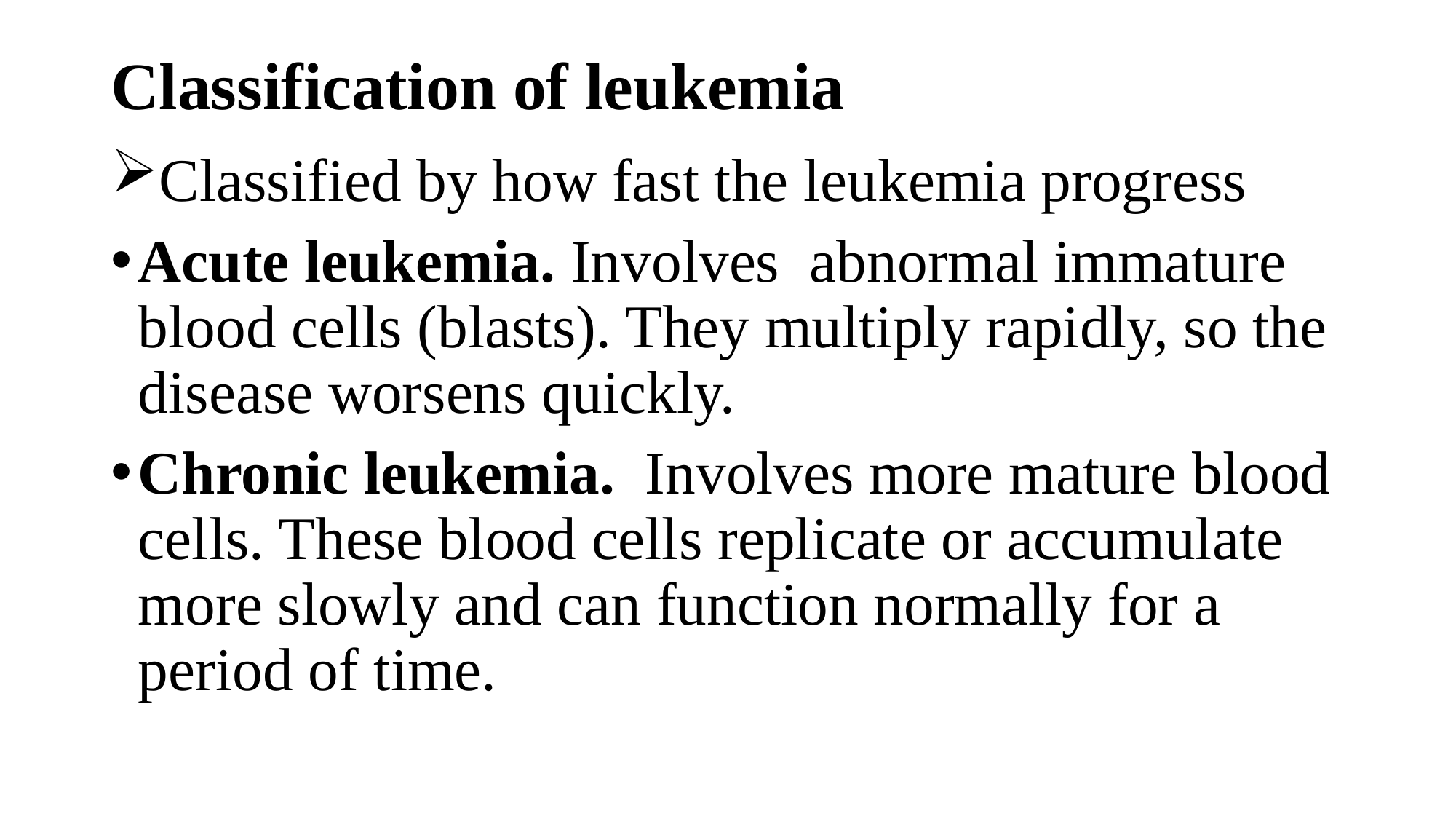

# Classification of leukemia
Classified by how fast the leukemia progress
Acute leukemia. Involves  abnormal immature blood cells (blasts). They multiply rapidly, so the disease worsens quickly.
Chronic leukemia.  Involves more mature blood cells. These blood cells replicate or accumulate more slowly and can function normally for a period of time.